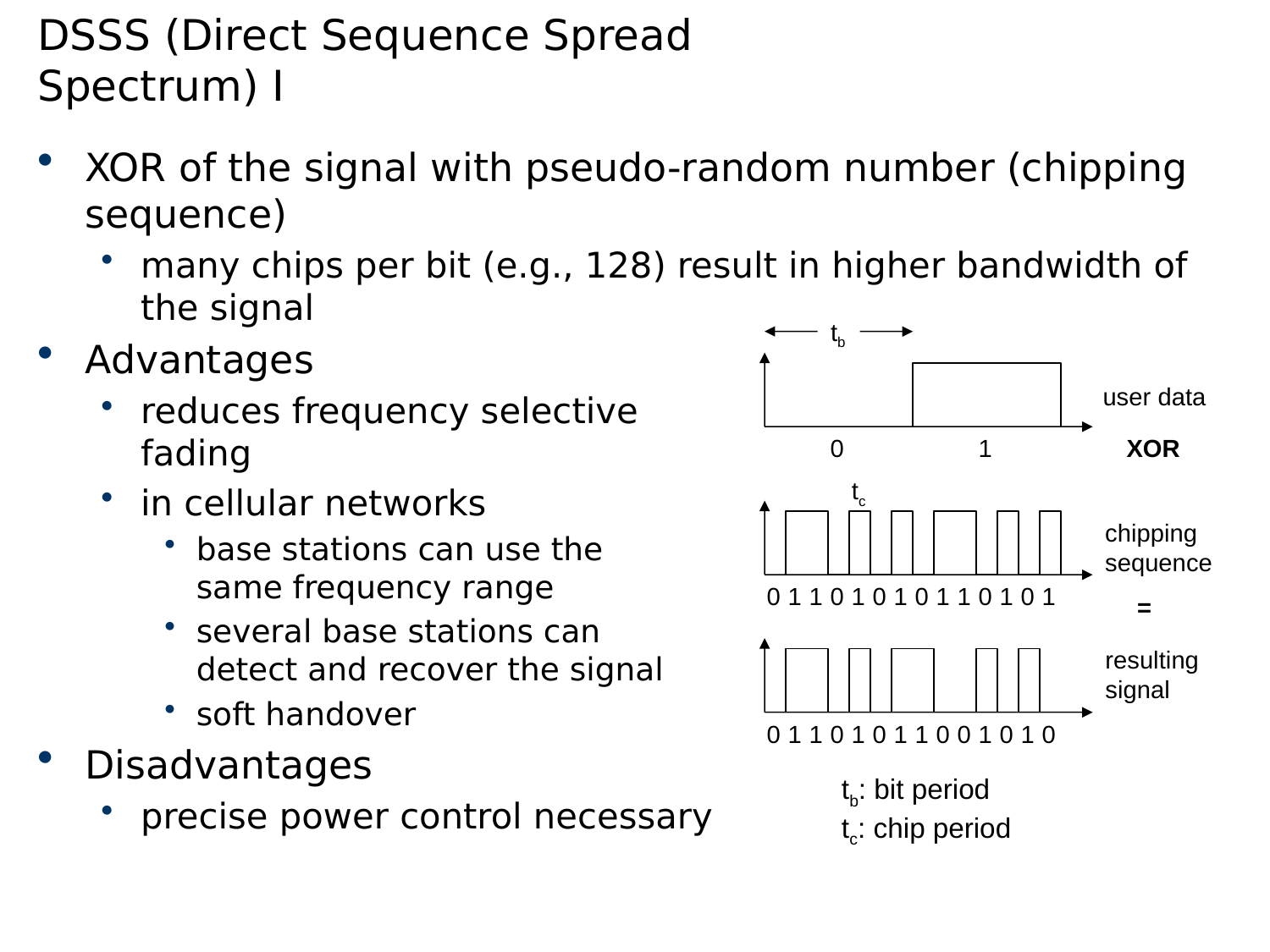

# DSSS (Direct Sequence Spread Spectrum) I
XOR of the signal with pseudo-random number (chipping sequence)
many chips per bit (e.g., 128) result in higher bandwidth of the signal
Advantages
reduces frequency selective
fading
in cellular networks
base stations can use the
same frequency range
several base stations can
detect and recover the signal
soft handover
Disadvantages
precise power control necessary
tb

user data

0
1
XOR
tc

chipping
sequence
0

1
1
0
1
0
1
0
1
1
0
1
0
1
=

resulting
signal

0

1
1
0
1
0
1
1
0
0
1
0
1
0
tb: bit period
tc: chip period